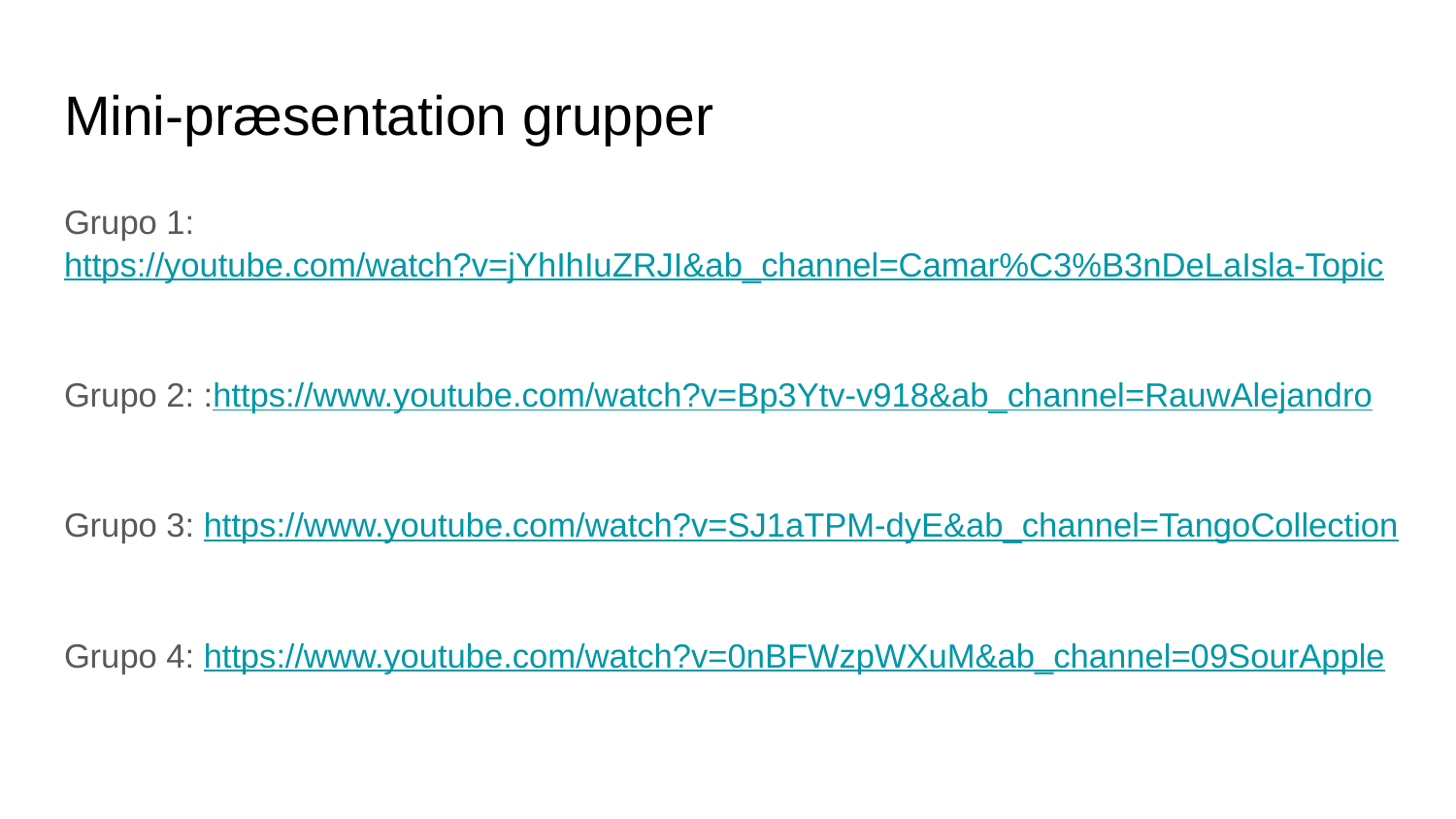

# Mini-præsentation grupper
Grupo 1:https://youtube.com/watch?v=jYhIhIuZRJI&ab_channel=Camar%C3%B3nDeLaIsla-Topic

Grupo 2: :https://www.youtube.com/watch?v=Bp3Ytv-v918&ab_channel=RauwAlejandro

Grupo 3: https://www.youtube.com/watch?v=SJ1aTPM-dyE&ab_channel=TangoCollection

Grupo 4: https://www.youtube.com/watch?v=0nBFWzpWXuM&ab_channel=09SourApple